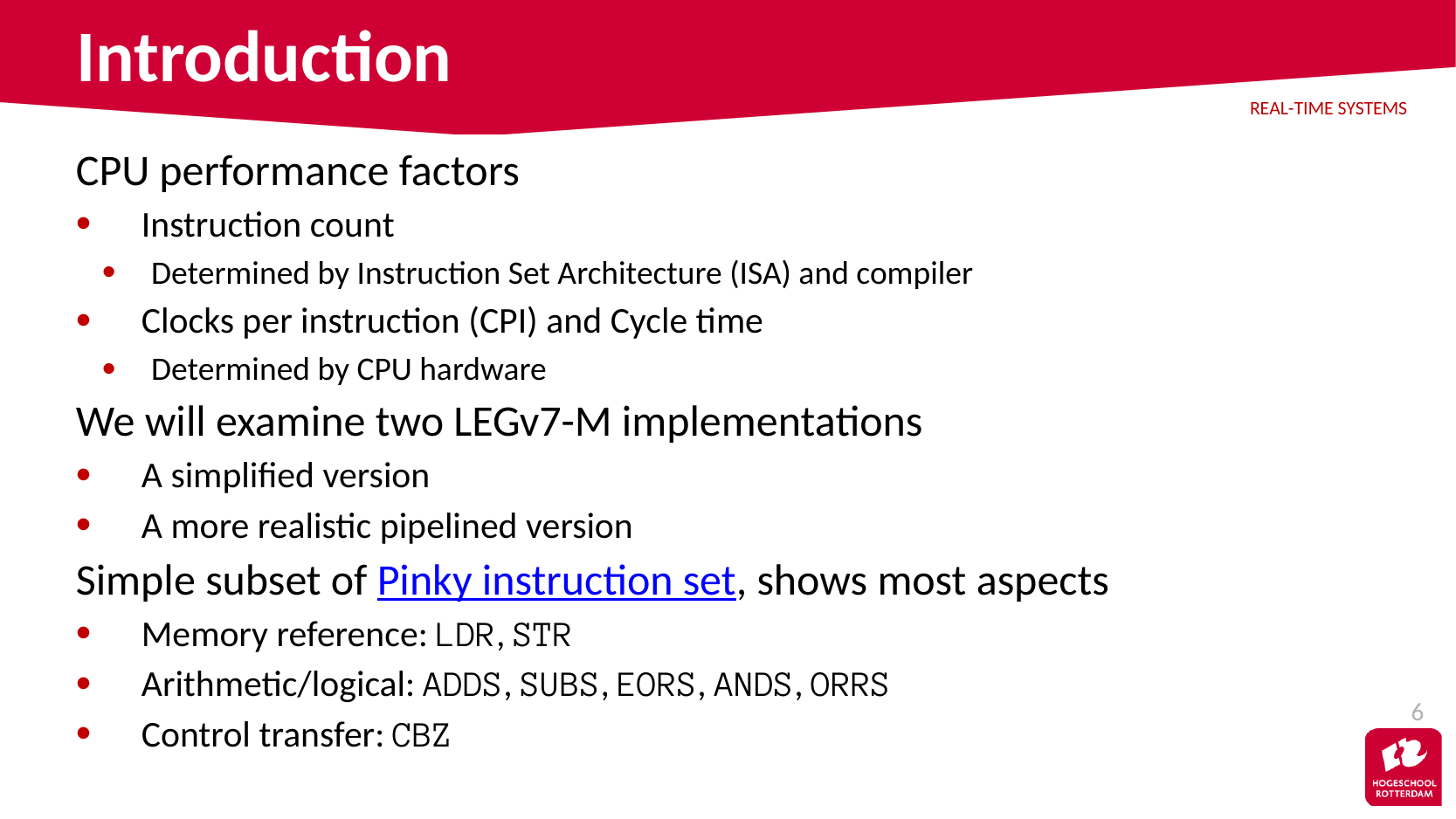

# Introduction
CPU performance factors
Instruction count
Determined by Instruction Set Architecture (ISA) and compiler
Clocks per instruction (CPI) and Cycle time
Determined by CPU hardware
We will examine two LEGv7-M implementations
A simplified version
A more realistic pipelined version
Simple subset of Pinky instruction set, shows most aspects
Memory reference: LDR, STR
Arithmetic/logical: ADDS, SUBS, EORS, ANDS, ORRS
Control transfer: CBZ

6